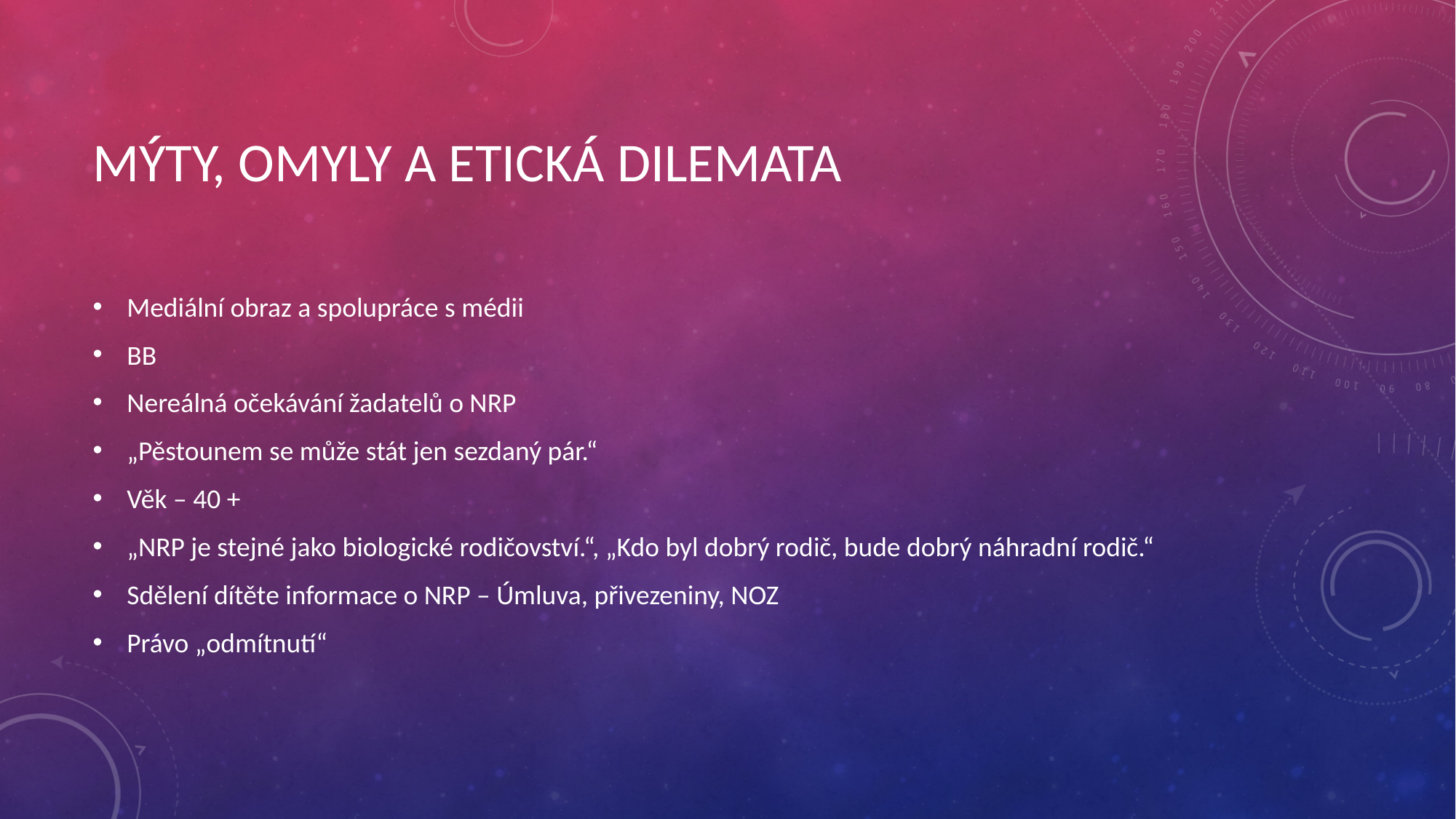

# Mýty, OMYLY a Etická dilemata
Mediální obraz a spolupráce s médii
BB
Nereálná očekávání žadatelů o NRP
„Pěstounem se může stát jen sezdaný pár.“
Věk – 40 +
„NRP je stejné jako biologické rodičovství.“, „Kdo byl dobrý rodič, bude dobrý náhradní rodič.“
Sdělení dítěte informace o NRP – Úmluva, přivezeniny, NOZ
Právo „odmítnutí“